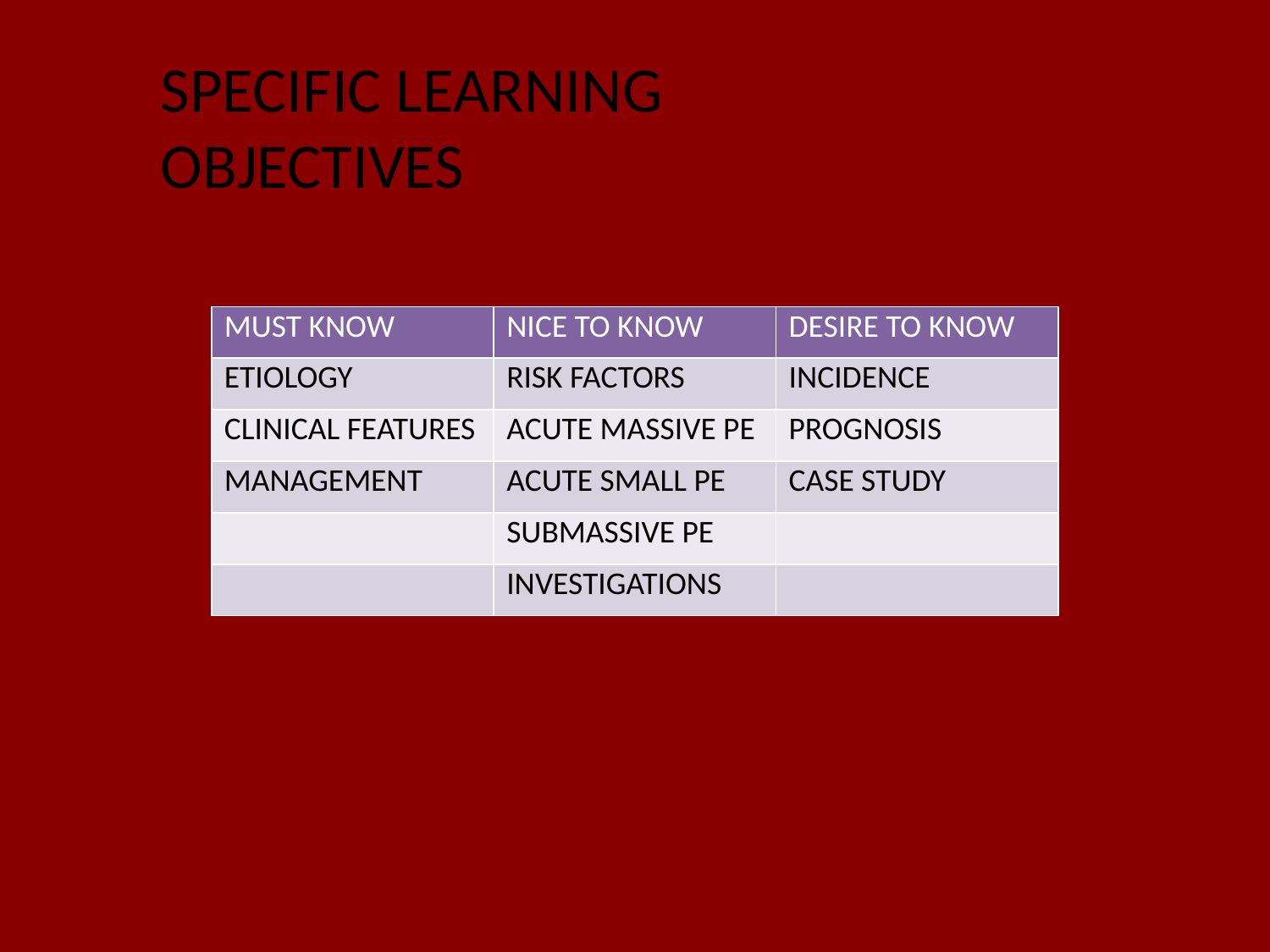

SPECIFIC LEARNING OBJECTIVES
| MUST KNOW | NICE TO KNOW | DESIRE TO KNOW |
| --- | --- | --- |
| ETIOLOGY | RISK FACTORS | INCIDENCE |
| CLINICAL FEATURES | ACUTE MASSIVE PE | PROGNOSIS |
| MANAGEMENT | ACUTE SMALL PE | CASE STUDY |
|  | SUBMASSIVE PE |  |
|  | INVESTIGATIONS |  |